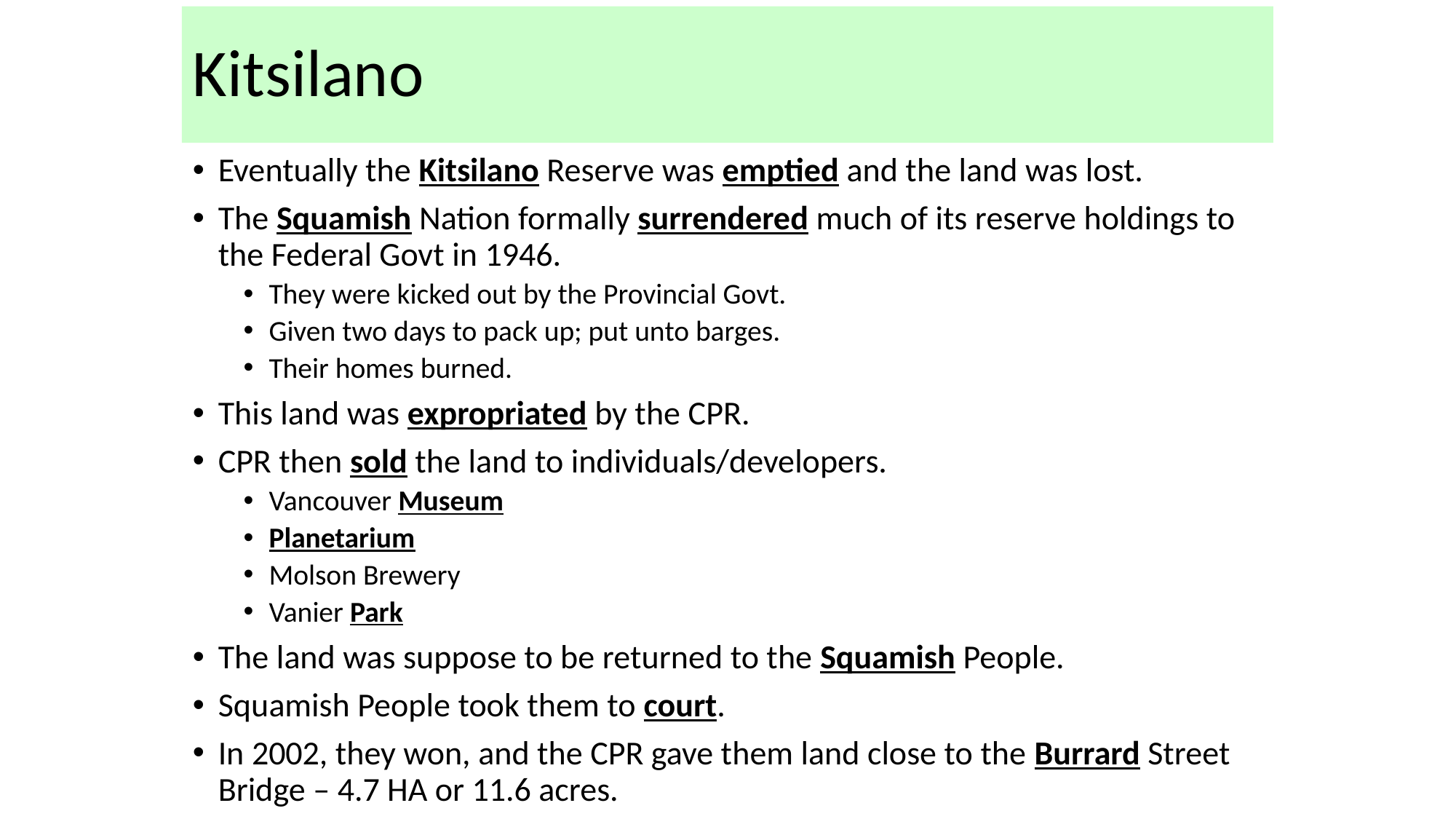

# Kitsilano
Eventually the Kitsilano Reserve was emptied and the land was lost.
The Squamish Nation formally surrendered much of its reserve holdings to the Federal Govt in 1946.
They were kicked out by the Provincial Govt.
Given two days to pack up; put unto barges.
Their homes burned.
This land was expropriated by the CPR.
CPR then sold the land to individuals/developers.
Vancouver Museum
Planetarium
Molson Brewery
Vanier Park
The land was suppose to be returned to the Squamish People.
Squamish People took them to court.
In 2002, they won, and the CPR gave them land close to the Burrard Street Bridge – 4.7 HA or 11.6 acres.